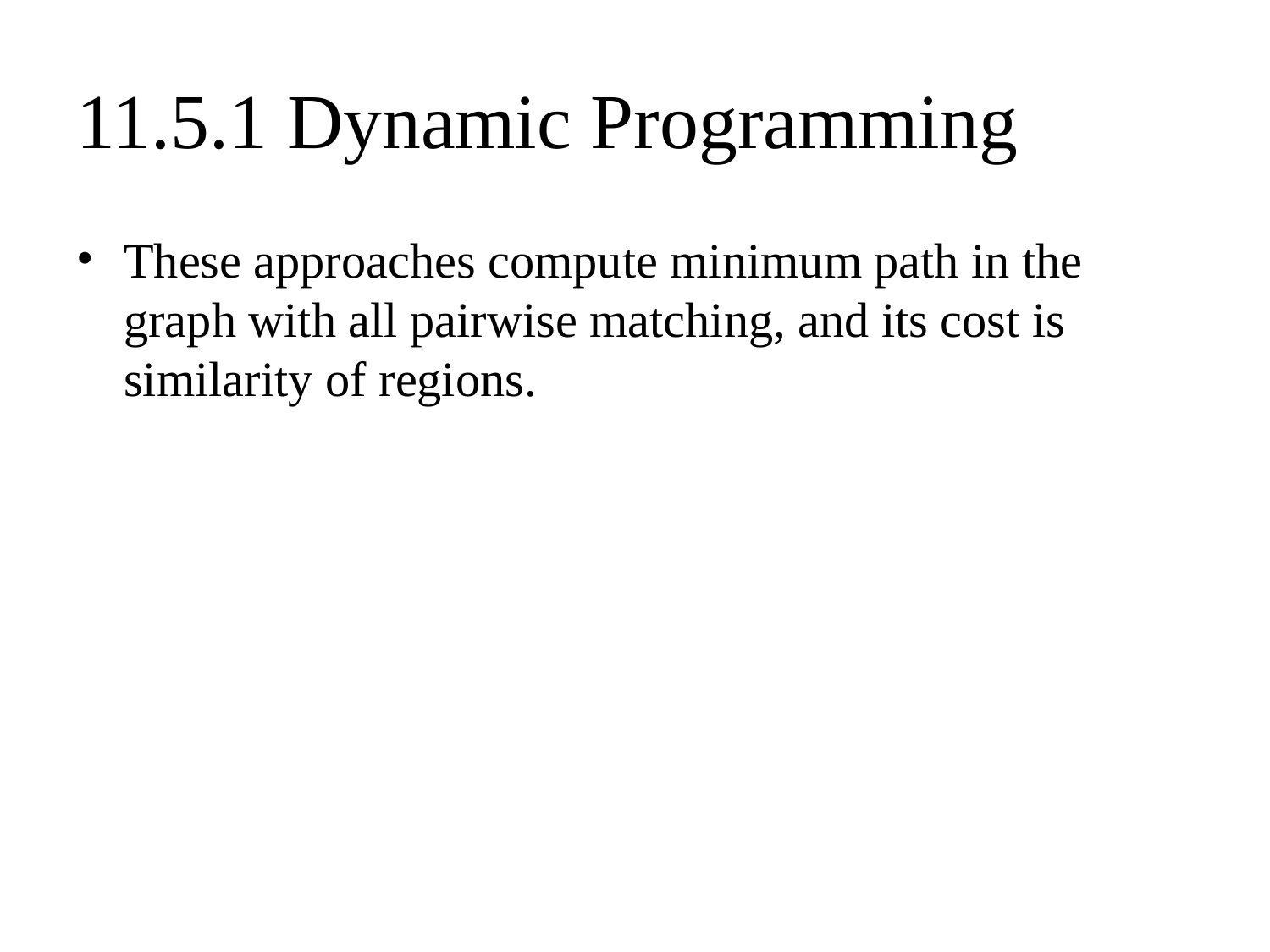

# 11.5.1 Dynamic Programming
These approaches compute minimum path in the graph with all pairwise matching, and its cost is similarity of regions.